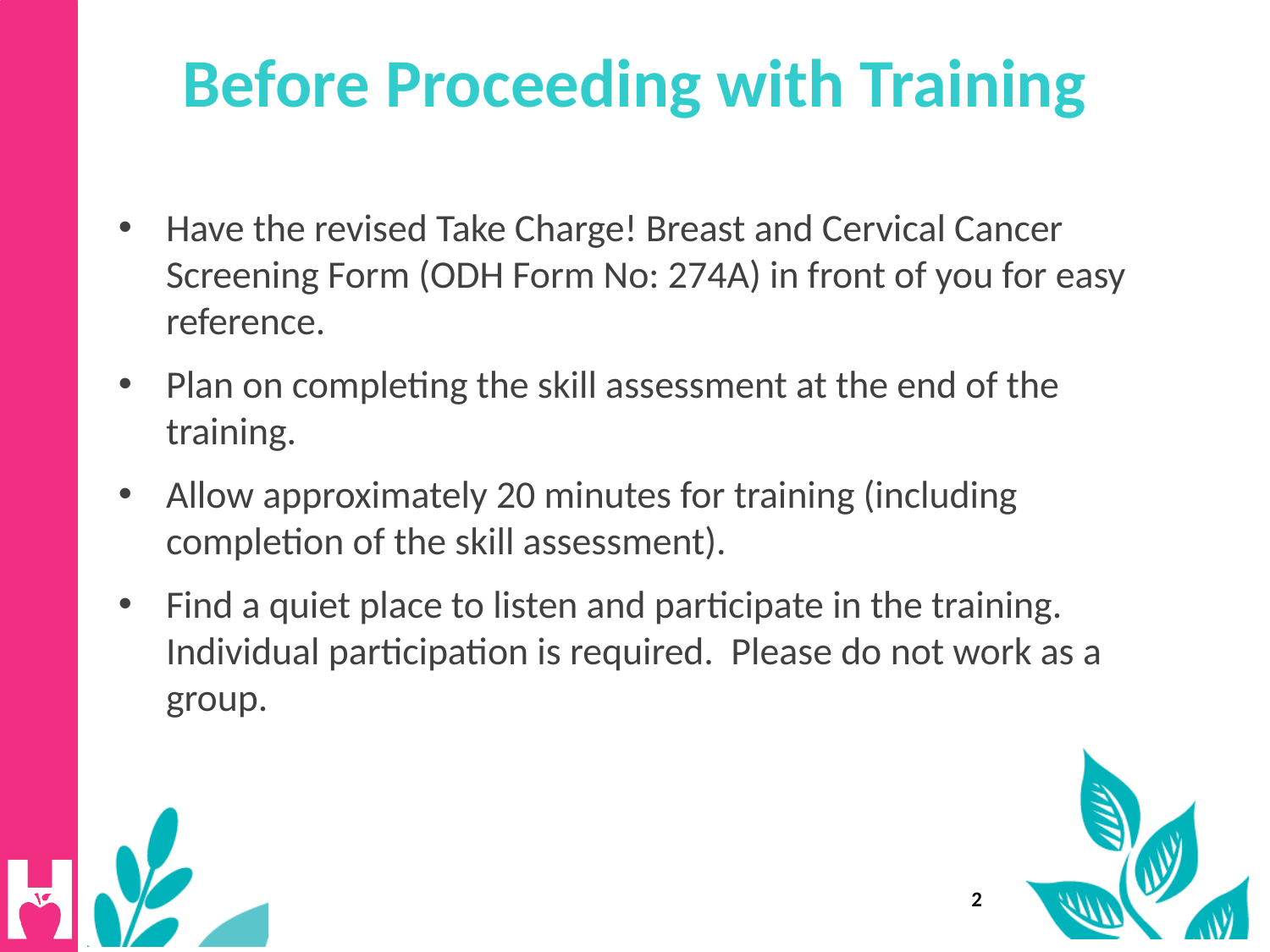

Before Proceeding with Training
Have the revised Take Charge! Breast and Cervical Cancer Screening Form (ODH Form No: 274A) in front of you for easy reference.

Plan on completing the skill assessment at the end of the training.

Allow approximately 20 minutes for training (including completion of the skill assessment).

Find a quiet place to listen and participate in the training.  Individual participation is required.  Please do not work as a group.
2